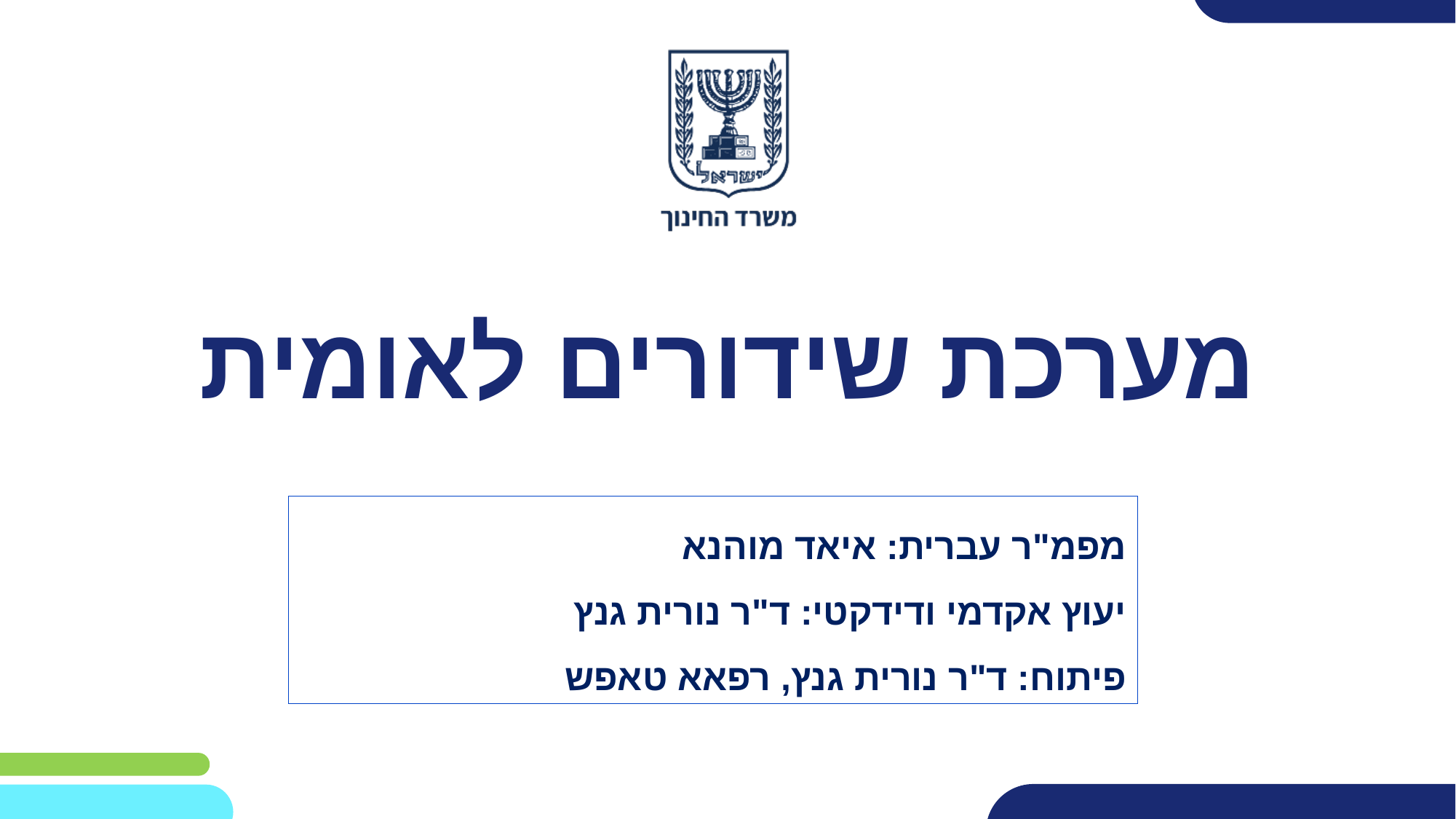

# מערכת שידורים לאומית
מפמ"ר עברית: איאד מוהנא
יעוץ אקדמי ודידקטי: ד"ר נורית גנץ
פיתוח: ד"ר נורית גנץ, רפאא טאפש